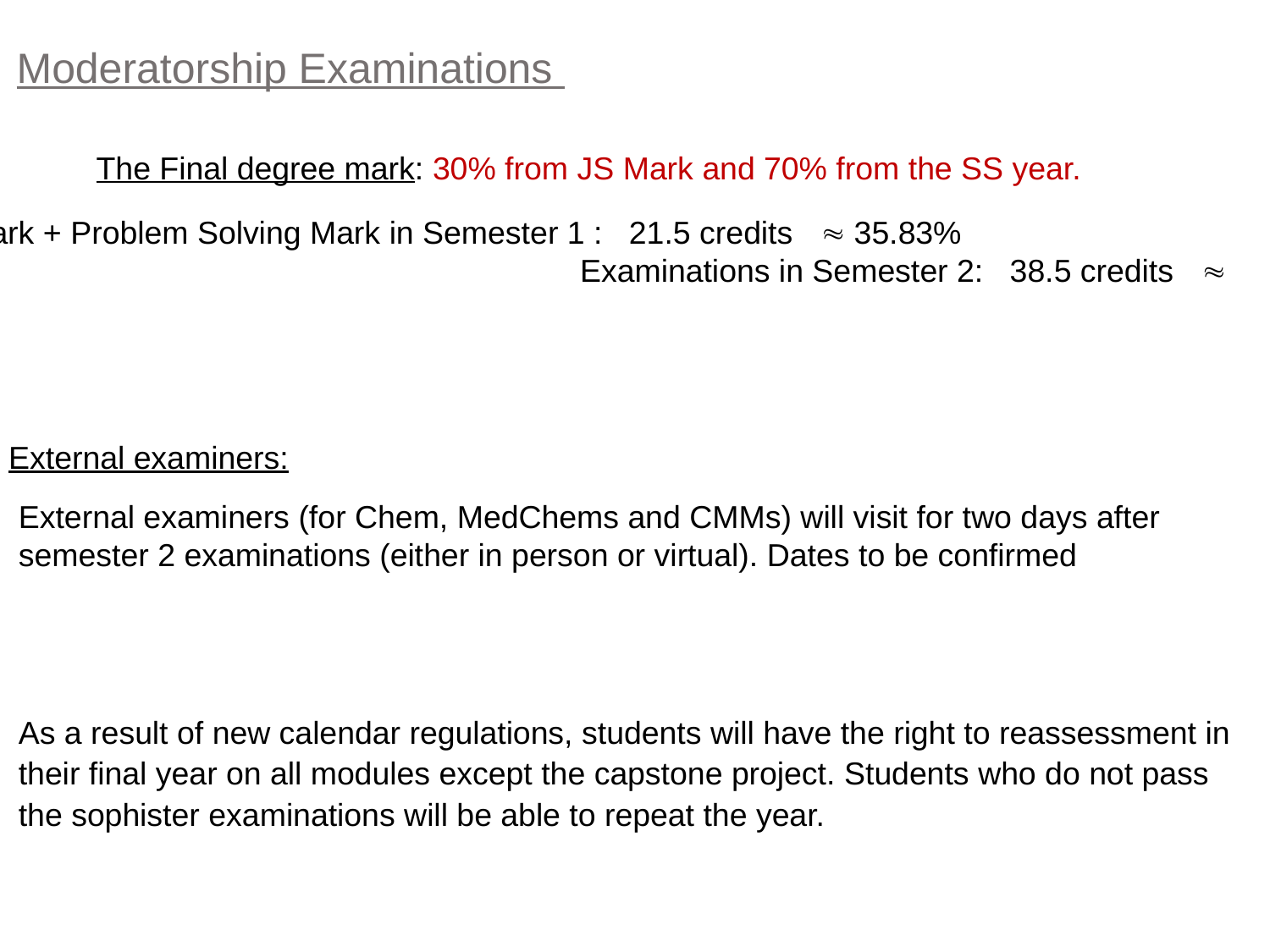

Moderatorship Examinations
The Final degree mark: 30% from JS Mark and 70% from the SS year.
Project mark + Problem Solving Mark in Semester 1 :   21.5 credits   ≈ 35.83%
						Examinations in Semester 2:   38.5 credits   ≈ 64.17%
External examiners:
External examiners (for Chem, MedChems and CMMs) will visit for two days after semester 2 examinations (either in person or virtual). Dates to be confirmed
As a result of new calendar regulations, students will have the right to reassessment in their final year on all modules except the capstone project. Students who do not pass the sophister examinations will be able to repeat the year.